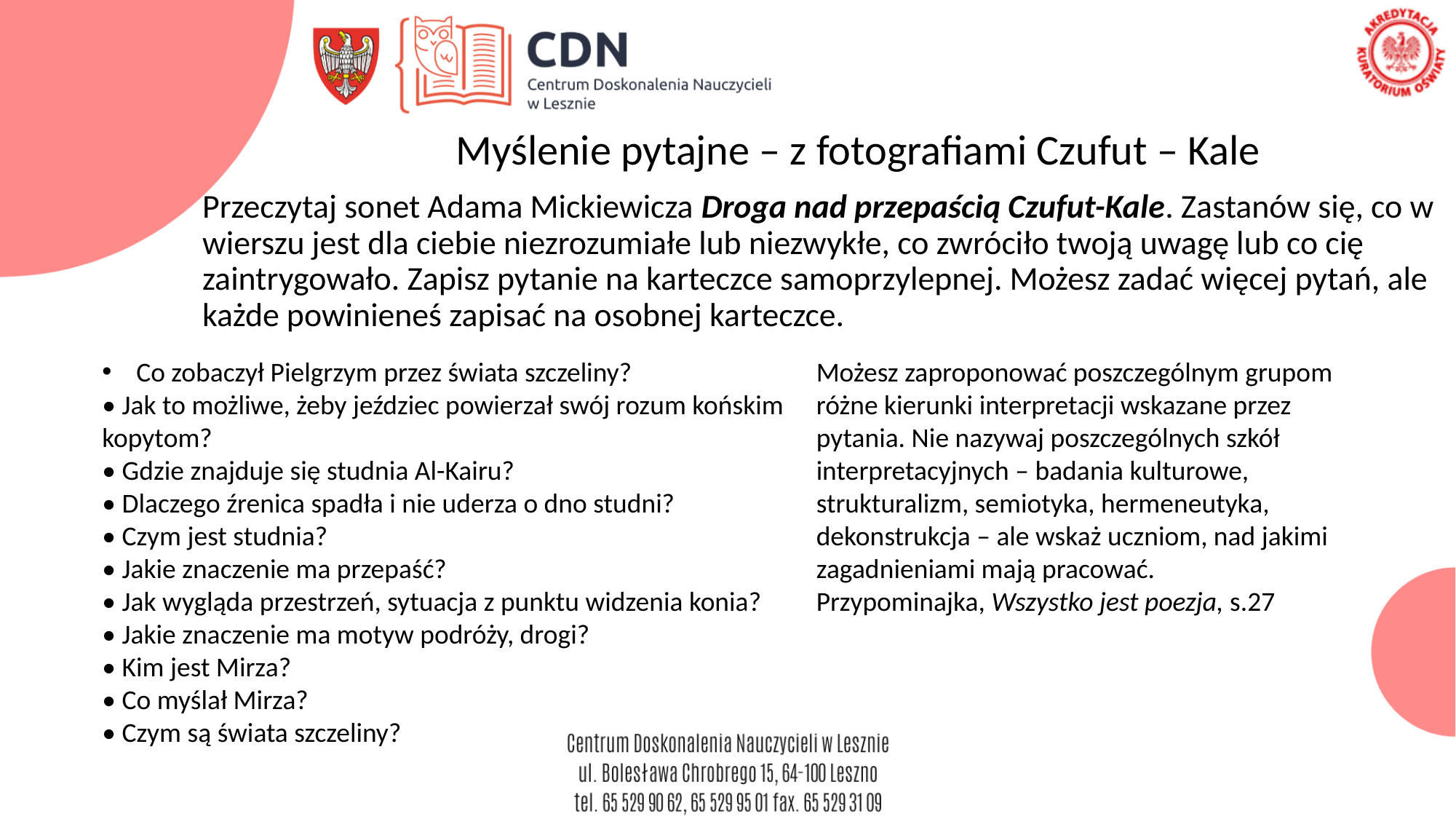

# Myślenie pytajne – z fotografiami Czufut – Kale
Przeczytaj sonet Adama Mickiewicza Droga nad przepaścią Czufut-Kale. Zastanów się, co w wierszu jest dla ciebie niezrozumiałe lub niezwykłe, co zwróciło twoją uwagę lub co cię zaintrygowało. Zapisz pytanie na karteczce samoprzylepnej. Możesz zadać więcej pytań, ale każde powinieneś zapisać na osobnej karteczce.
Co zobaczył Pielgrzym przez świata szczeliny?
• Jak to możliwe, żeby jeździec powierzał swój rozum końskim kopytom?
• Gdzie znajduje się studnia Al-Kairu?
• Dlaczego źrenica spadła i nie uderza o dno studni?
• Czym jest studnia?
• Jakie znaczenie ma przepaść?
• Jak wygląda przestrzeń, sytuacja z punktu widzenia konia?
• Jakie znaczenie ma motyw podróży, drogi?
• Kim jest Mirza?
• Co myślał Mirza?
• Czym są świata szczeliny?
Możesz zaproponować poszczególnym grupom różne kierunki interpretacji wskazane przez pytania. Nie nazywaj poszczególnych szkół interpretacyjnych – badania kulturowe, strukturalizm, semiotyka, hermeneutyka, dekonstrukcja – ale wskaż uczniom, nad jakimi zagadnieniami mają pracować.
Przypominajka, Wszystko jest poezja, s.27